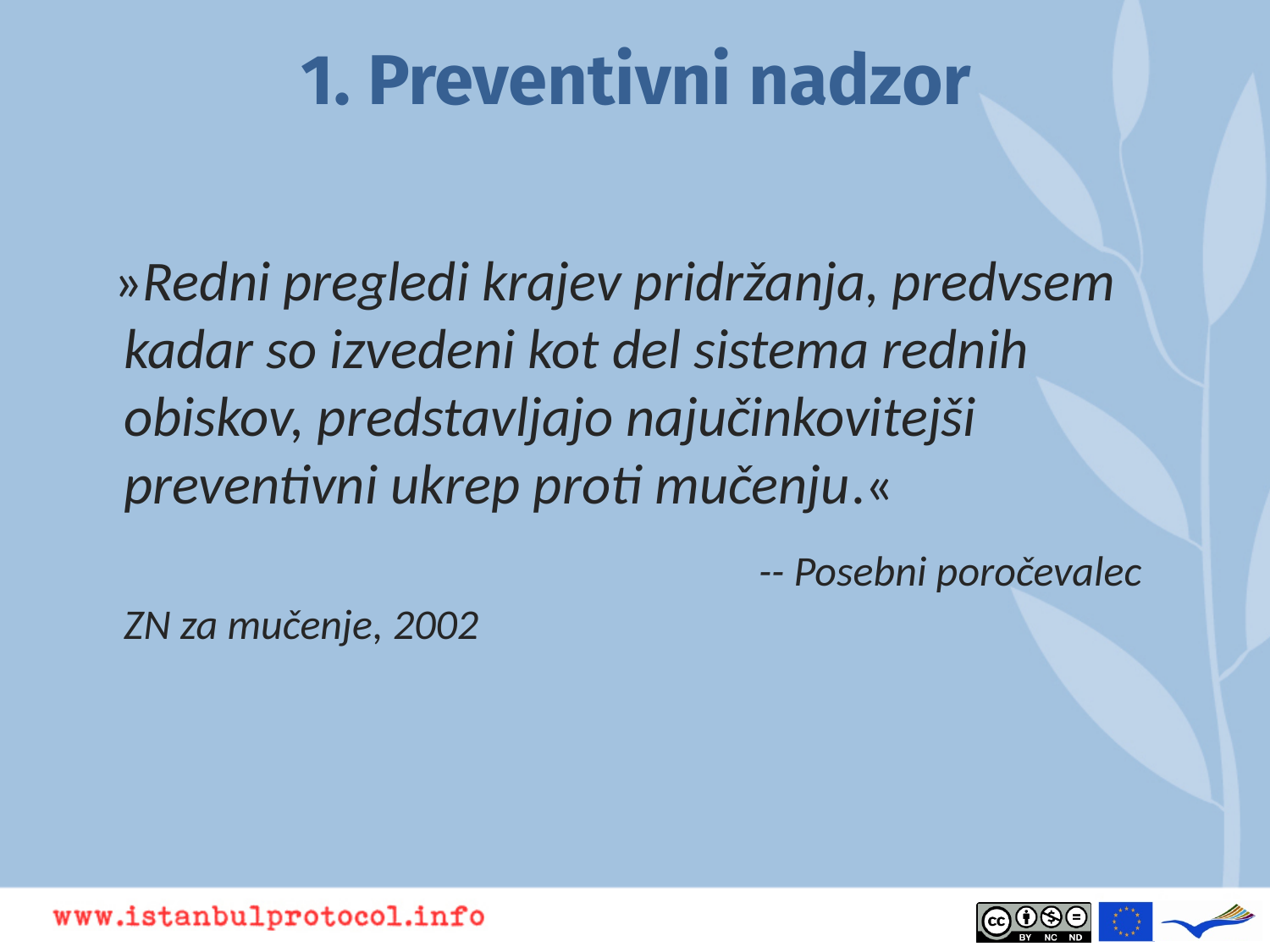

# 1. Preventivni nadzor

   »Redni pregledi krajev pridržanja, predvsem kadar so izvedeni kot del sistema rednih obiskov, predstavljajo najučinkovitejši preventivni ukrep proti mučenju.«
						-- Posebni poročevalec ZN za mučenje, 2002